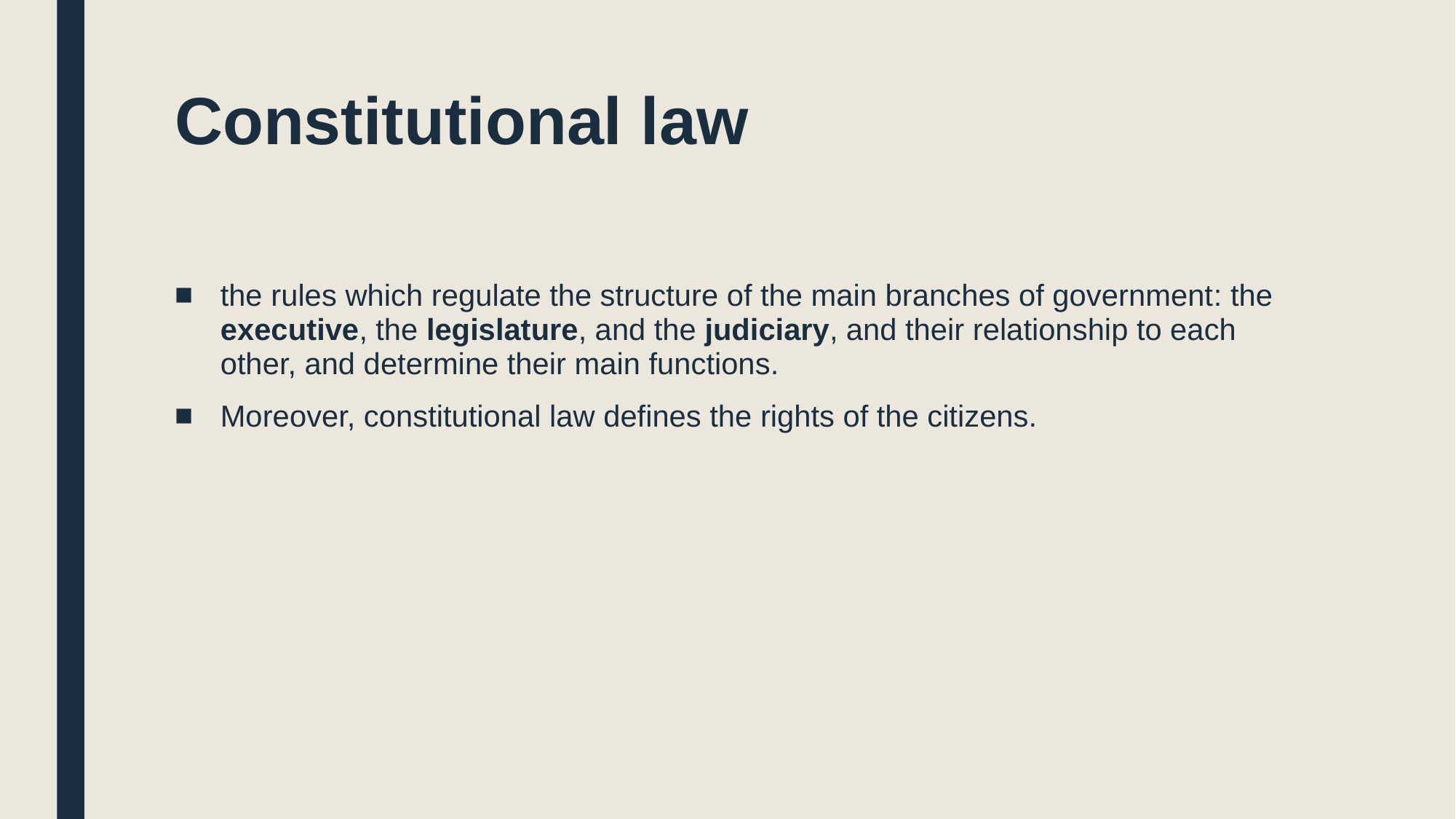

# Constitutional law
the rules which regulate the structure of the main branches of government: the executive, the legislature, and the judiciary, and their relationship to each other, and determine their main functions.
Moreover, constitutional law defines the rights of the citizens.